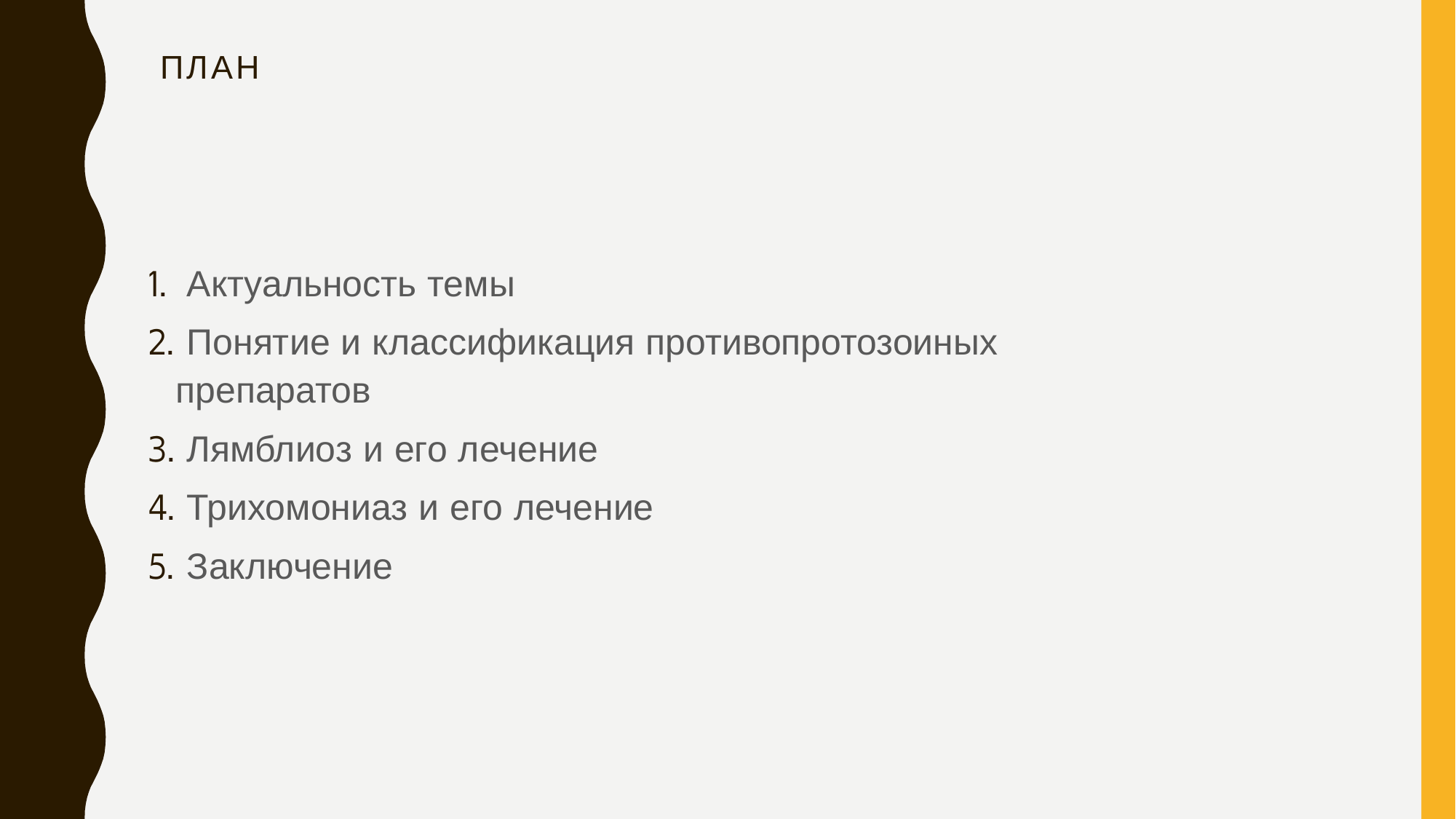

# План
 Актуальность темы
 Понятие и классификация противопротозоиных препаратов
 Лямблиоз и его лечение
 Трихомониаз и его лечение
 Заключение